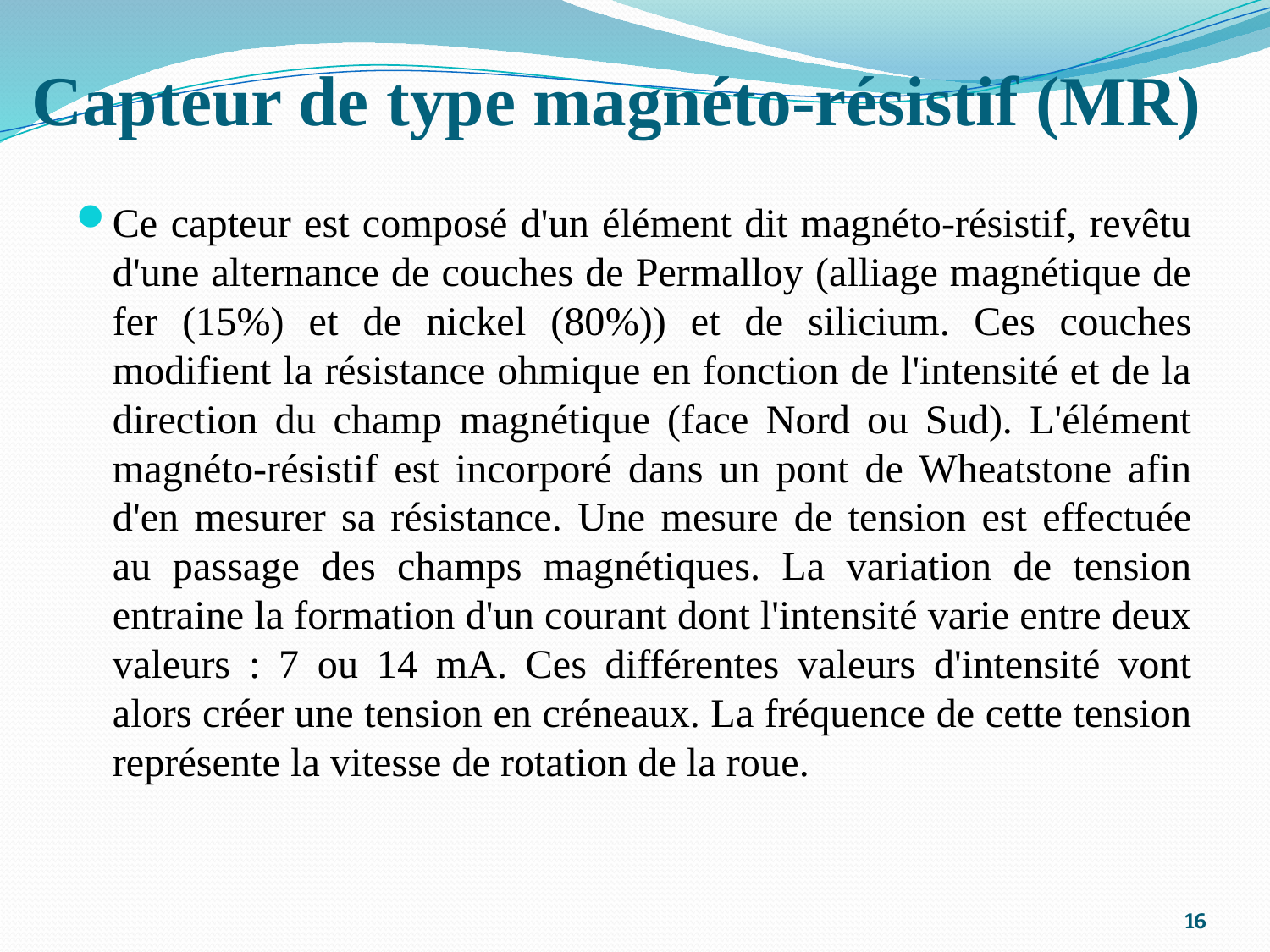

# Capteur de type magnéto-résistif (MR)
Ce capteur est composé d'un élément dit magnéto-résistif, revêtu d'une alternance de couches de Permalloy (alliage magnétique de fer (15%) et de nickel (80%)) et de silicium. Ces couches modifient la résistance ohmique en fonction de l'intensité et de la direction du champ magnétique (face Nord ou Sud). L'élément magnéto-résistif est incorporé dans un pont de Wheatstone afin d'en mesurer sa résistance. Une mesure de tension est effectuée au passage des champs magnétiques. La variation de tension entraine la formation d'un courant dont l'intensité varie entre deux valeurs : 7 ou 14 mA. Ces différentes valeurs d'intensité vont alors créer une tension en créneaux. La fréquence de cette tension représente la vitesse de rotation de la roue.
16